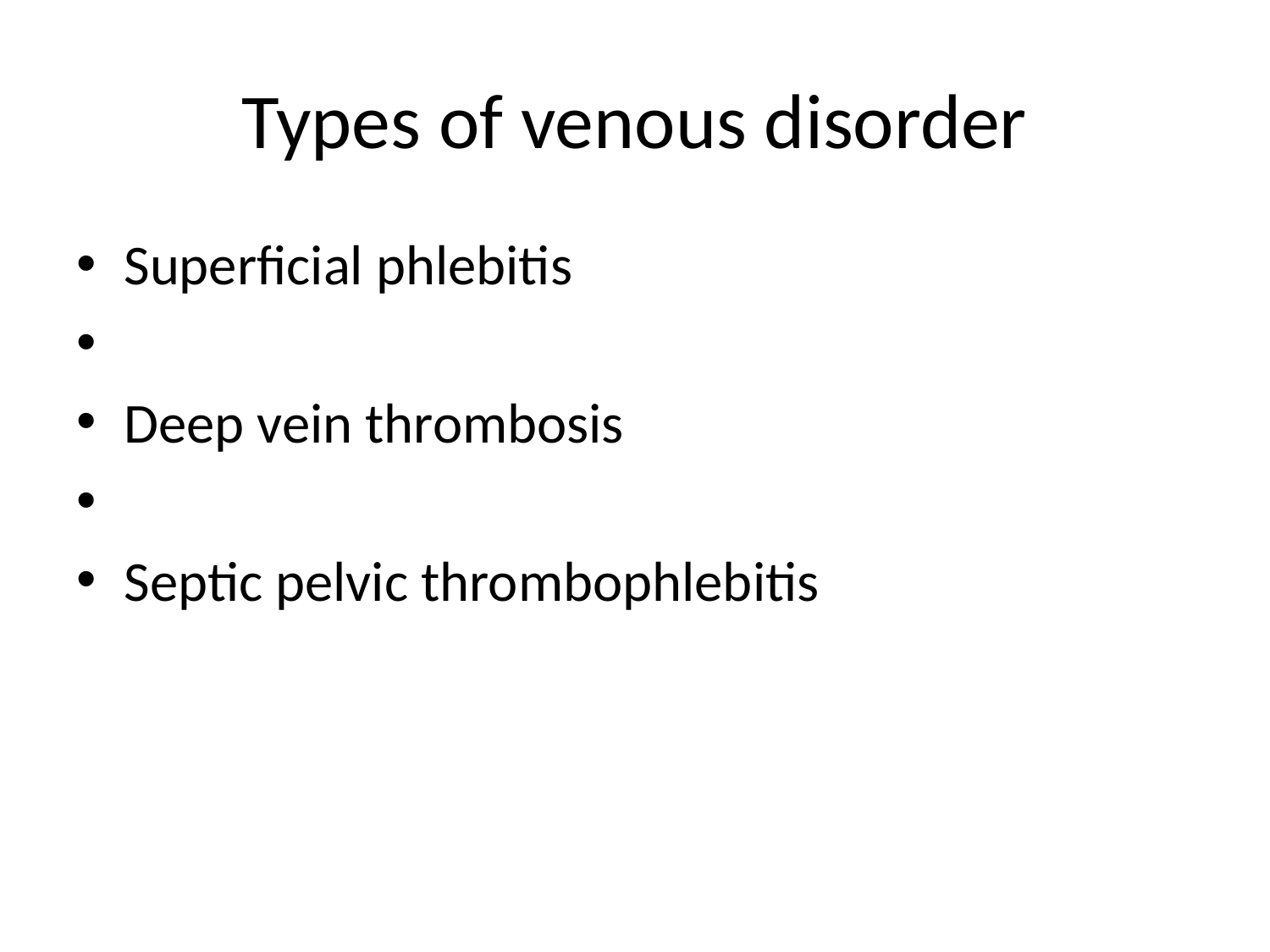

# Types of venous disorder
Superficial phlebitis

Deep vein thrombosis

Septic pelvic thrombophlebitis